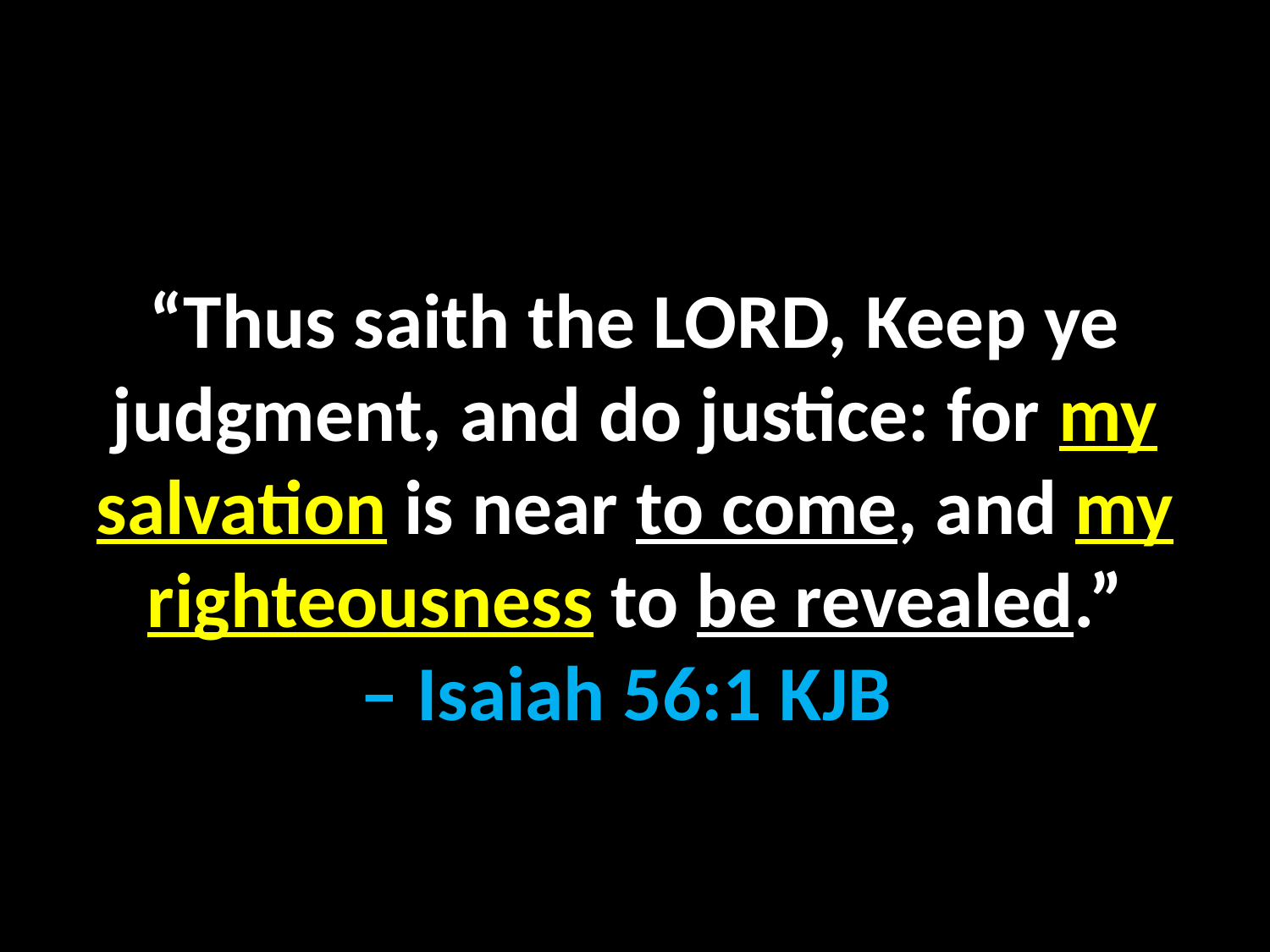

“Thus saith the LORD, Keep ye judgment, and do justice: for my salvation is near to come, and my righteousness to be revealed.”
– Isaiah 56:1 KJB